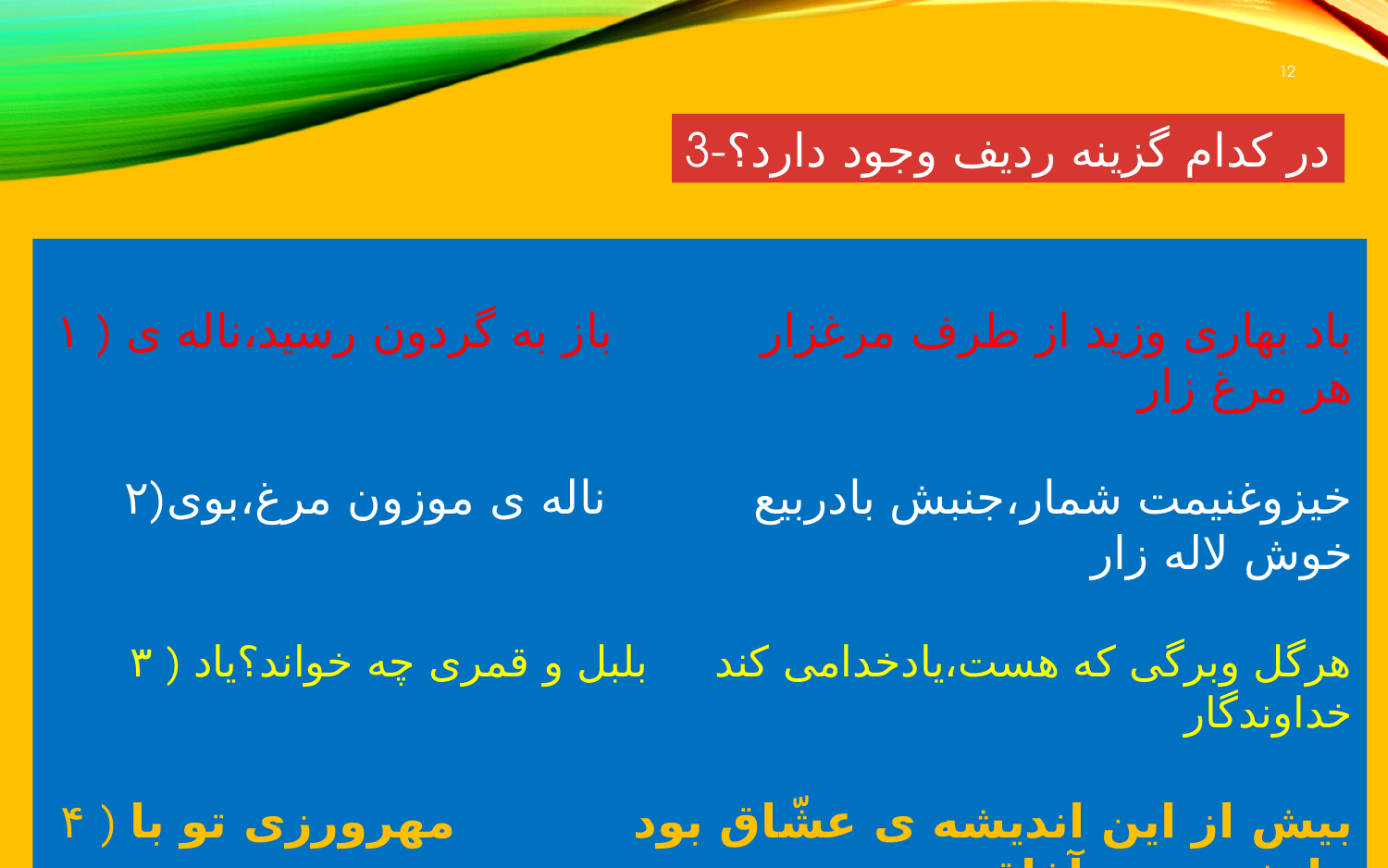

12
3-در کدام گزینه ردیف وجود دارد؟

۱ ) باد بهاری وزید از طرف مرغزار          باز به گردون رسید،ناله ی هر مرغ زار

۲)خیزوغنیمت شمار،جنبش بادربیع          ناله ی موزون مرغ،بوی خوش لاله زار

۳ ) هرگل وبرگی که هست،یادخدامی کند     بلبل و قمری چه خواند؟یاد خداوندگار

۴ ) بیش از این اندیشه ی عشّاق بود           مهرورزی تو با ما شهره ی آفاق بود
مدرس : مسعود پادری